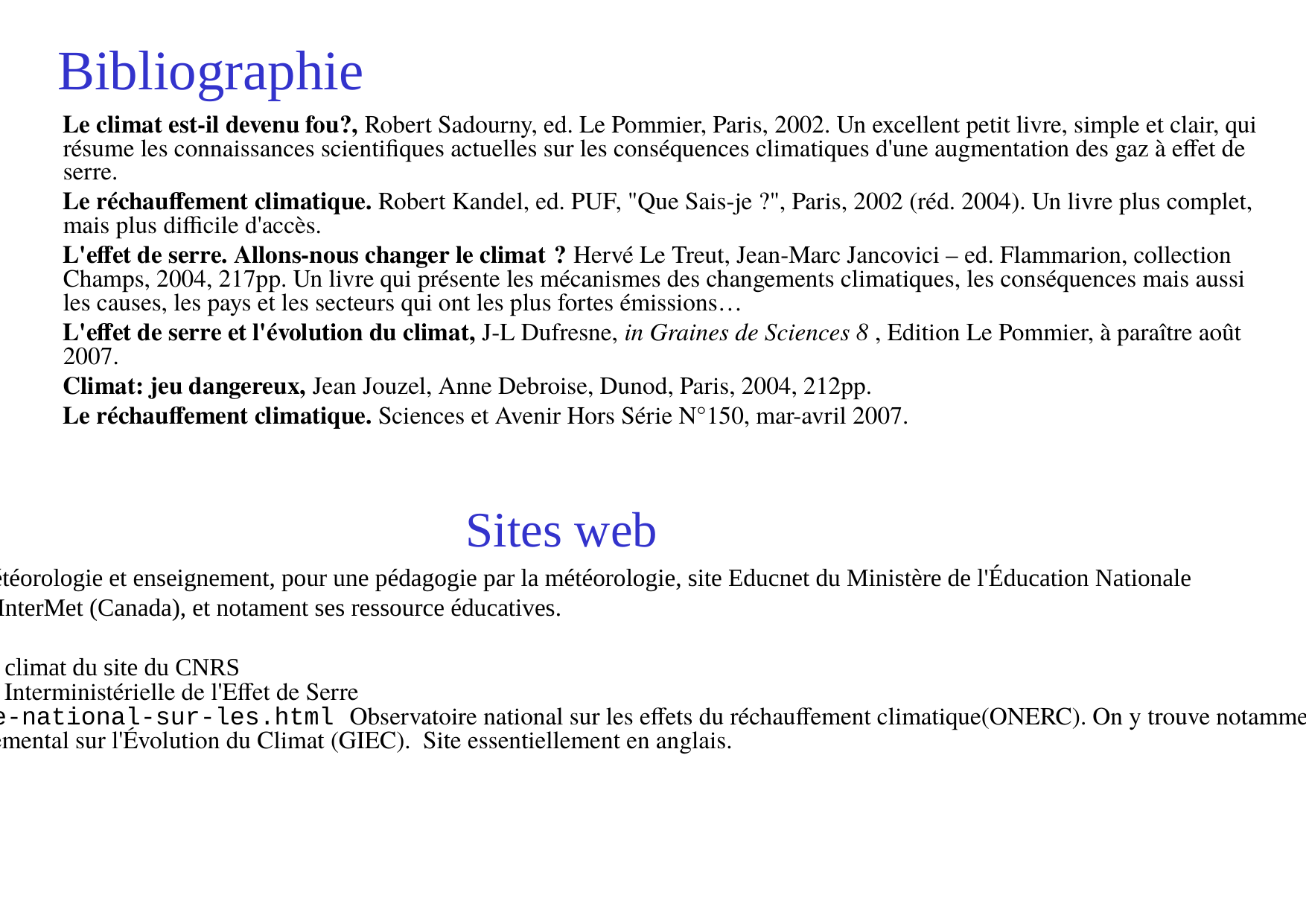

Bibliographie
Le climat est-il devenu fou?, Robert Sadourny, ed. Le Pommier, Paris, 2002. Un excellent petit livre, simple et clair, qui résume les connaissances scientifiques actuelles sur les conséquences climatiques d'une augmentation des gaz à effet de serre.
Le réchauffement climatique. Robert Kandel, ed. PUF, "Que Sais-je ?", Paris, 2002 (réd. 2004). Un livre plus complet, mais plus difficile d'accès.
L'effet de serre. Allons-nous changer le climat ? Hervé Le Treut, Jean-Marc Jancovici – ed. Flammarion, collection Champs, 2004, 217pp. Un livre qui présente les mécanismes des changements climatiques, les conséquences mais aussi les causes, les pays et les secteurs qui ont les plus fortes émissions…
L'effet de serre et l'évolution du climat, J-L Dufresne, in Graines de Sciences 8 , Edition Le Pommier, à paraître août 2007.
Climat: jeu dangereux, Jean Jouzel, Anne Debroise, Dunod, Paris, 2004, 212pp.
Le réchauffement climatique. Sciences et Avenir Hors Série N°150, mar-avril 2007.
Sites web
www.educnet.education.fr/meteo/default.htm Météorologie et enseignement, pour une pédagogie par la météorologie, site Educnet du Ministère de l'Éducation Nationale
Galileo.CyberScol.qc.ca/InterMet/accueil.html,  InterMet (Canada), et notament ses ressource éducatives.
www.ens-lyon.fr/Planet-Terre Site Planet-Terre
www.cnrs.fr/dossiers/dosclim/index.htm, dossier climat du site du CNRS
www.effet-de-serre.gouv.fr	Mission Interministérielle de l'Effet de Serre
www.ecologie.gouv.fr/Observatoire-national-sur-les.html Observatoire national sur les effets du réchauffement climatique(ONERC). On y trouve notamment des traductions françaises de textes du GIEC
www.ipcc.chLe site du Groupe Intergouvernemental sur l'Évolution du Climat (GIEC).  Site essentiellement en anglais.